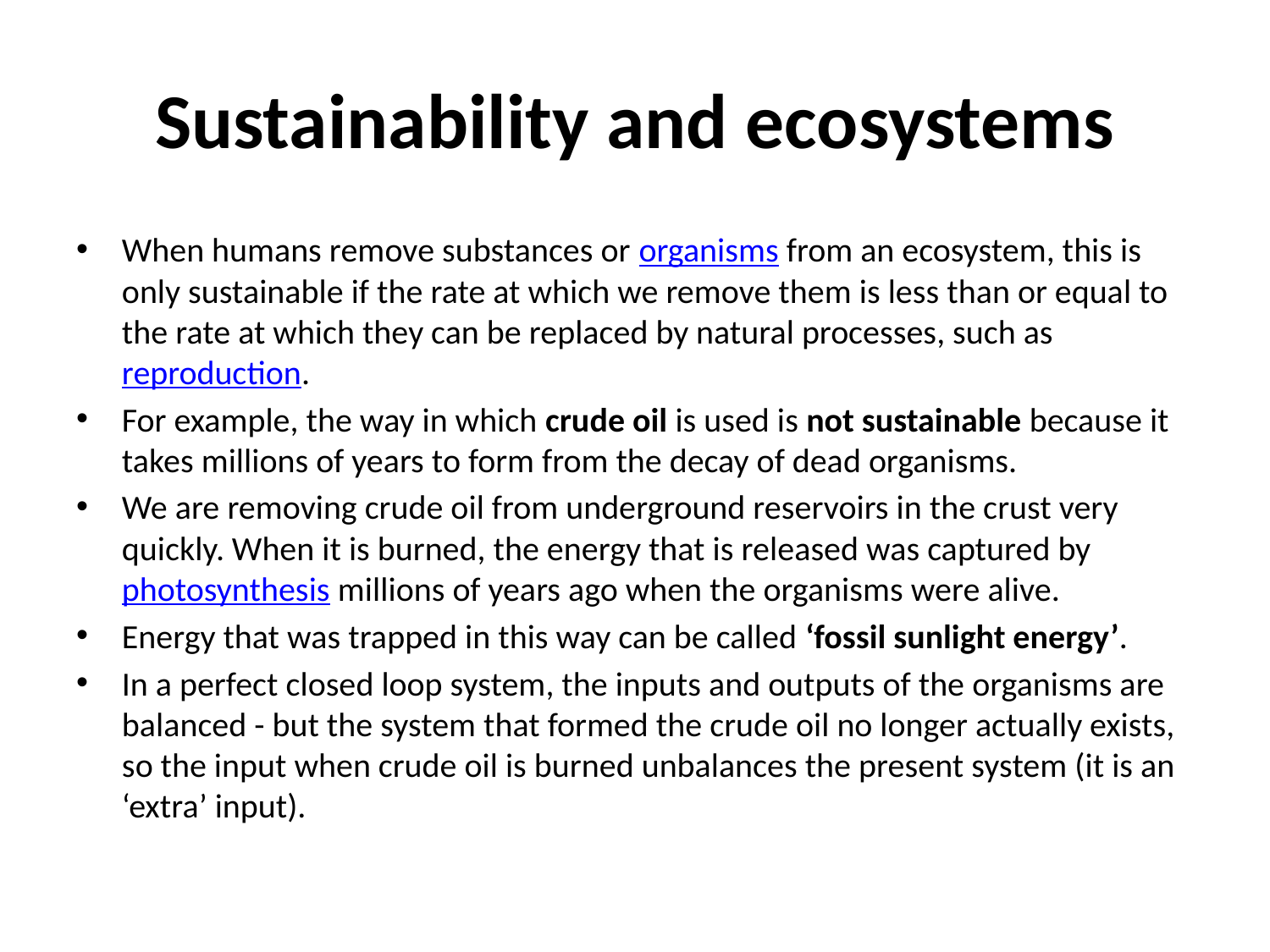

# Sustainability and ecosystems
When humans remove substances or organisms from an ecosystem, this is only sustainable if the rate at which we remove them is less than or equal to the rate at which they can be replaced by natural processes, such as reproduction.
For example, the way in which crude oil is used is not sustainable because it takes millions of years to form from the decay of dead organisms.
We are removing crude oil from underground reservoirs in the crust very quickly. When it is burned, the energy that is released was captured by photosynthesis millions of years ago when the organisms were alive.
Energy that was trapped in this way can be called ‘fossil sunlight energy’.
In a perfect closed loop system, the inputs and outputs of the organisms are balanced - but the system that formed the crude oil no longer actually exists, so the input when crude oil is burned unbalances the present system (it is an ‘extra’ input).